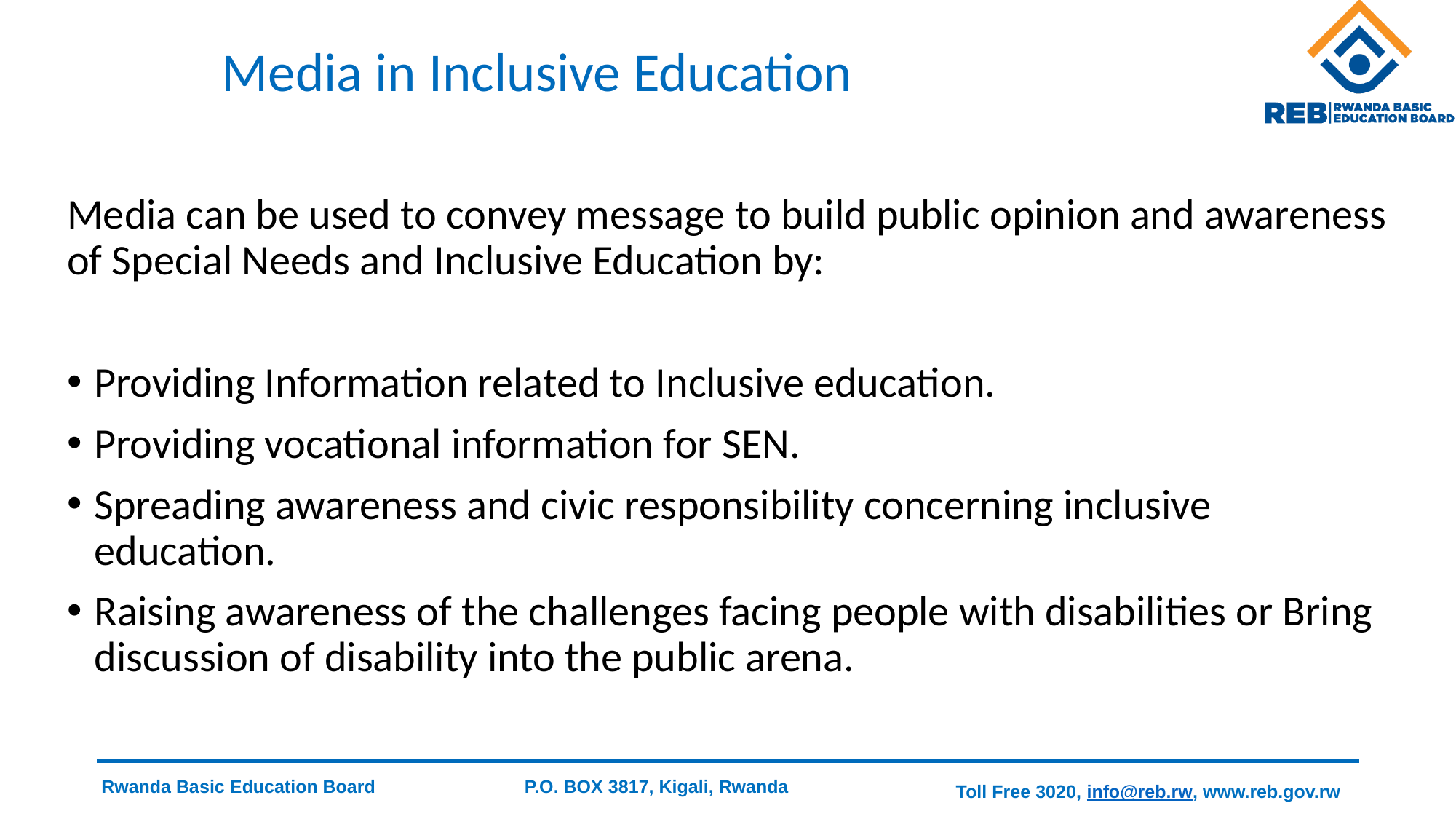

# Media in Inclusive Education
Media can be used to convey message to build public opinion and awareness of Special Needs and Inclusive Education by:

Providing Information related to Inclusive education.
Providing vocational information for SEN.
Spreading awareness and civic responsibility concerning inclusive education.
Raising awareness of the challenges facing people with disabilities or Bring discussion of disability into the public arena.